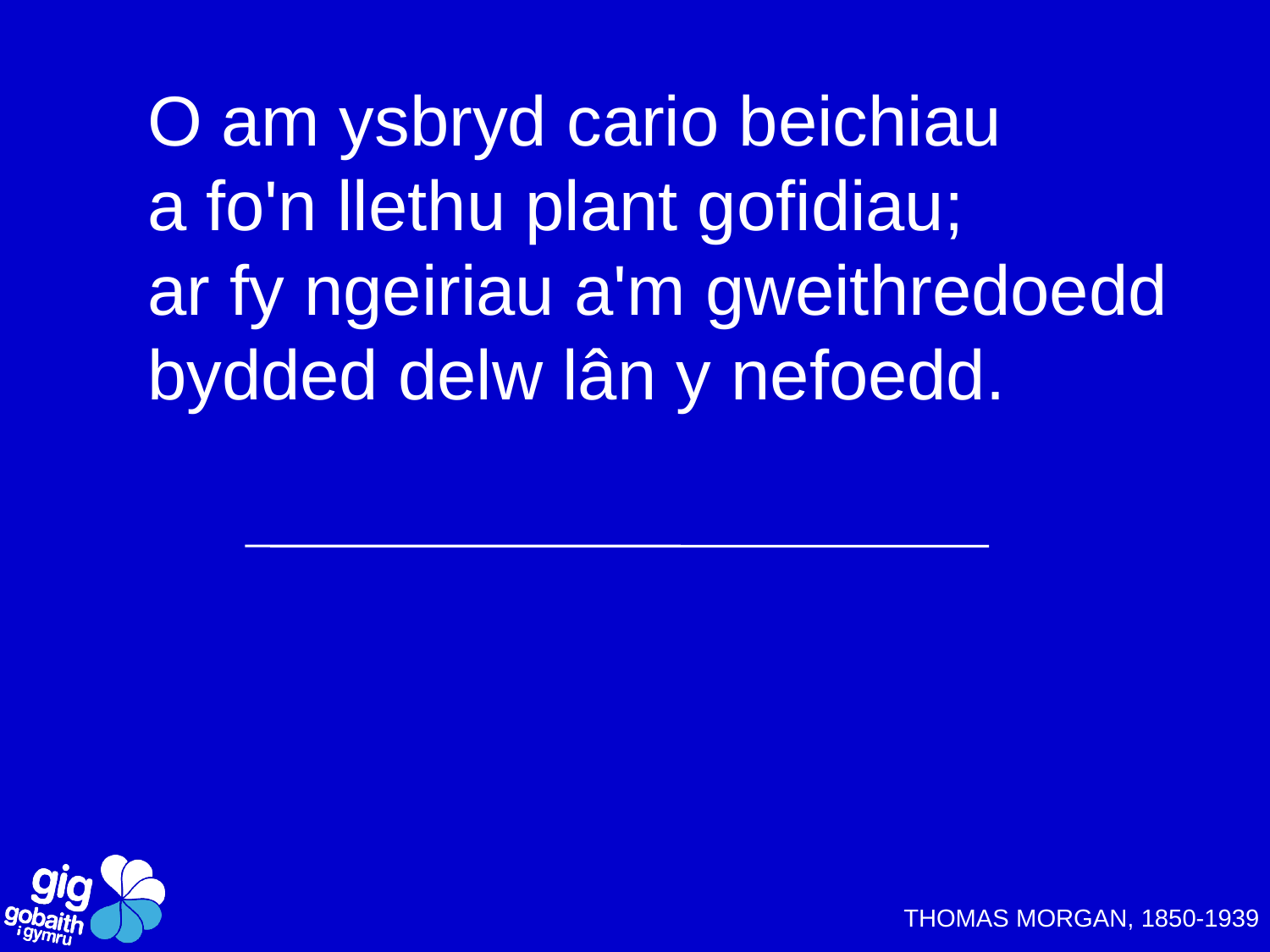

O am ysbryd cario beichiau
a fo'n llethu plant gofidiau;
ar fy ngeiriau a'm gweithredoedd
bydded delw lân y nefoedd.
THOMAS MORGAN, 1850-1939